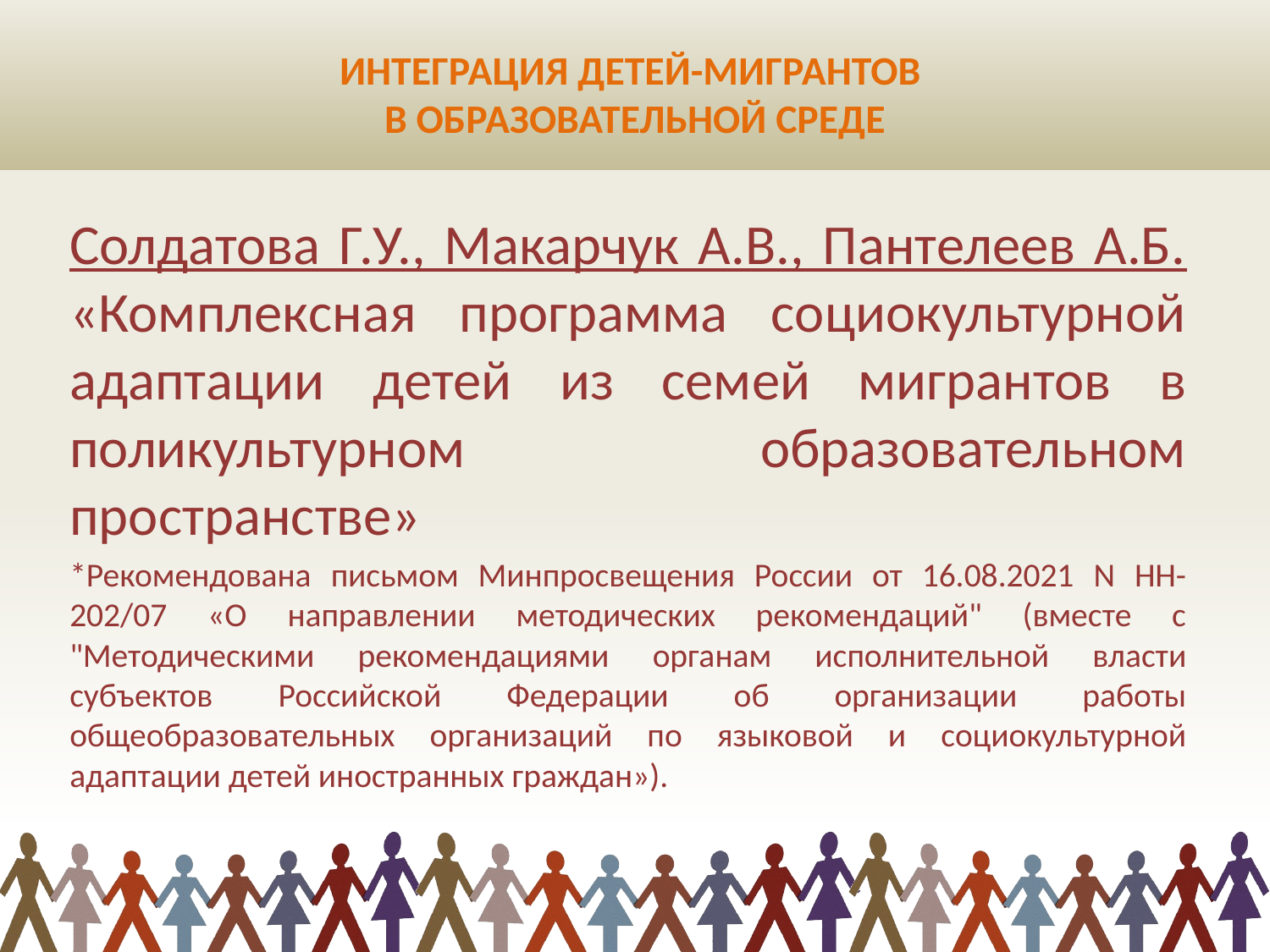

# ИНТЕГРАЦИЯ ДЕТЕЙ-МИГРАНТОВ В ОБРАЗОВАТЕЛЬНОЙ СРЕДЕ
Солдатова Г.У., Макарчук А.В., Пантелеев А.Б. «Комплексная программа социокультурной адаптации детей из семей мигрантов в поликультурном образовательном пространстве»
*Рекомендована письмом Минпросвещения России от 16.08.2021 N НН-202/07 «О направлении методических рекомендаций" (вместе с "Методическими рекомендациями органам исполнительной власти субъектов Российской Федерации об организации работы общеобразовательных организаций по языковой и социокультурной адаптации детей иностранных граждан»).